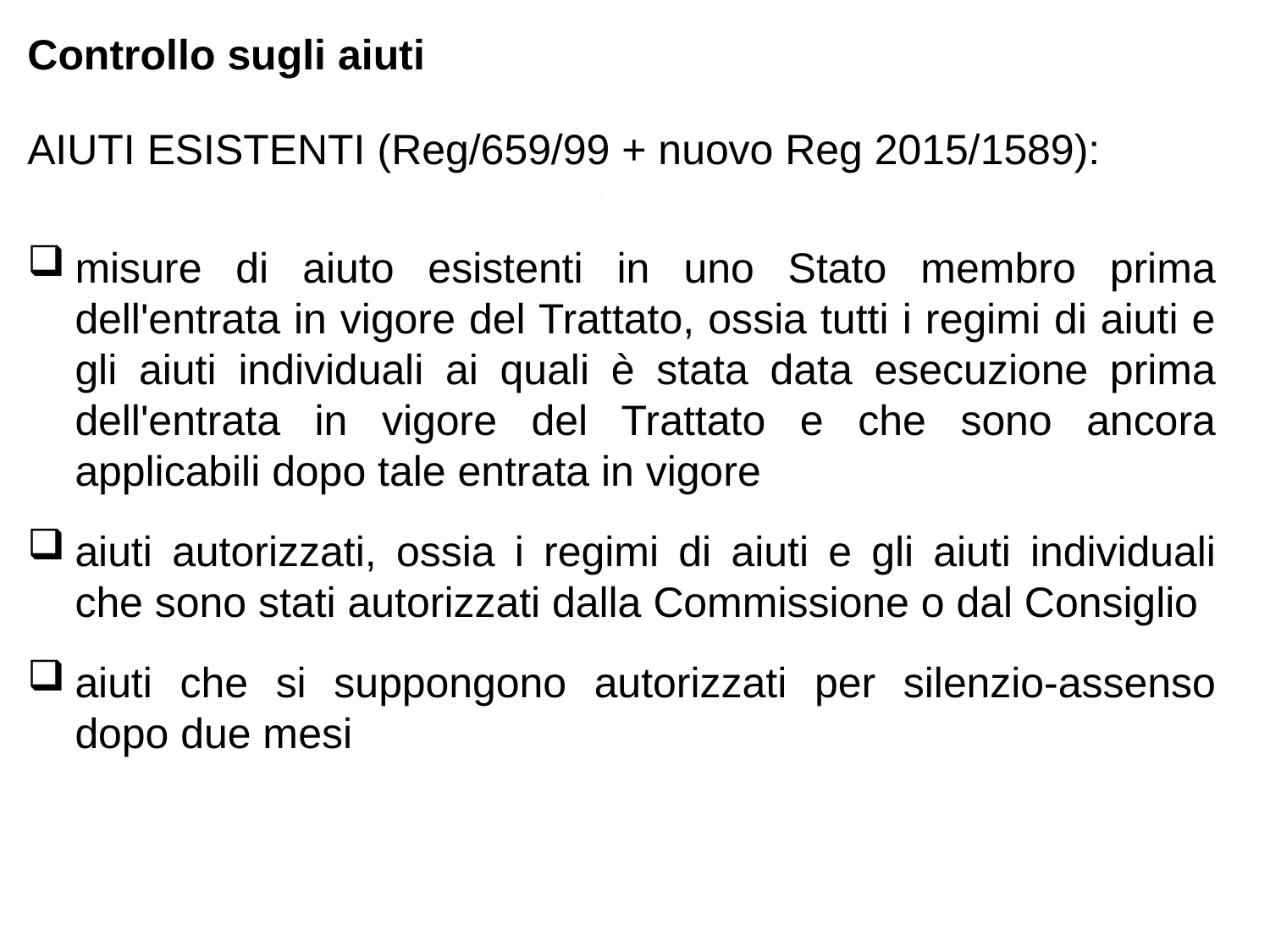

Controllo sugli aiuti
AIUTI ESISTENTI (Reg/659/99 + nuovo Reg 2015/1589):

misure di aiuto esistenti in uno Stato membro prima dell'entrata in vigore del Trattato, ossia tutti i regimi di aiuti e gli aiuti individuali ai quali è stata data esecuzione prima dell'entrata in vigore del Trattato e che sono ancora applicabili dopo tale entrata in vigore
aiuti autorizzati, ossia i regimi di aiuti e gli aiuti individuali che sono stati autorizzati dalla Commissione o dal Consiglio
aiuti che si suppongono autorizzati per silenzio-assenso dopo due mesi